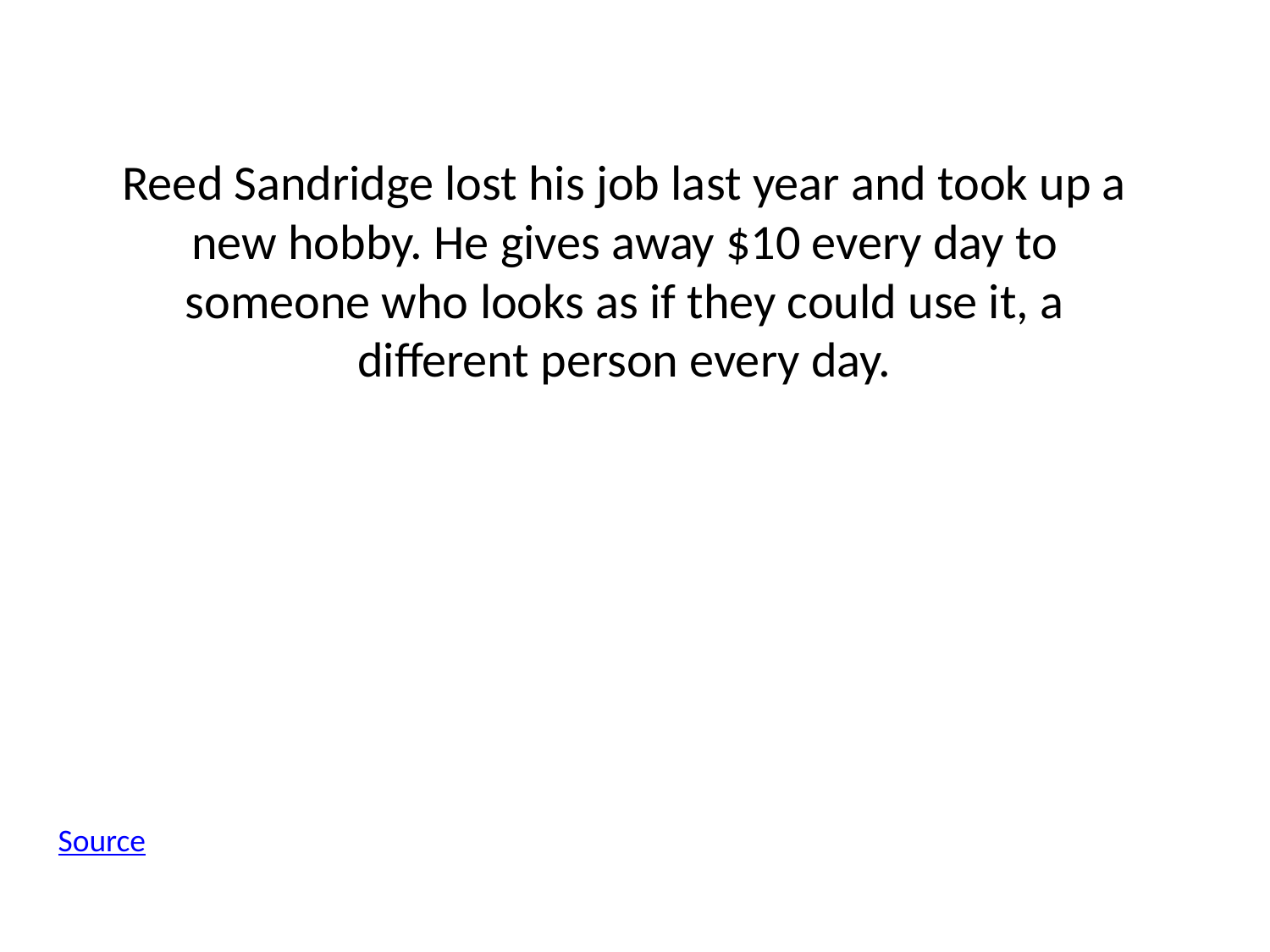

Reed Sandridge lost his job last year and took up a new hobby. He gives away $10 every day to someone who looks as if they could use it, a different person every day.
Source